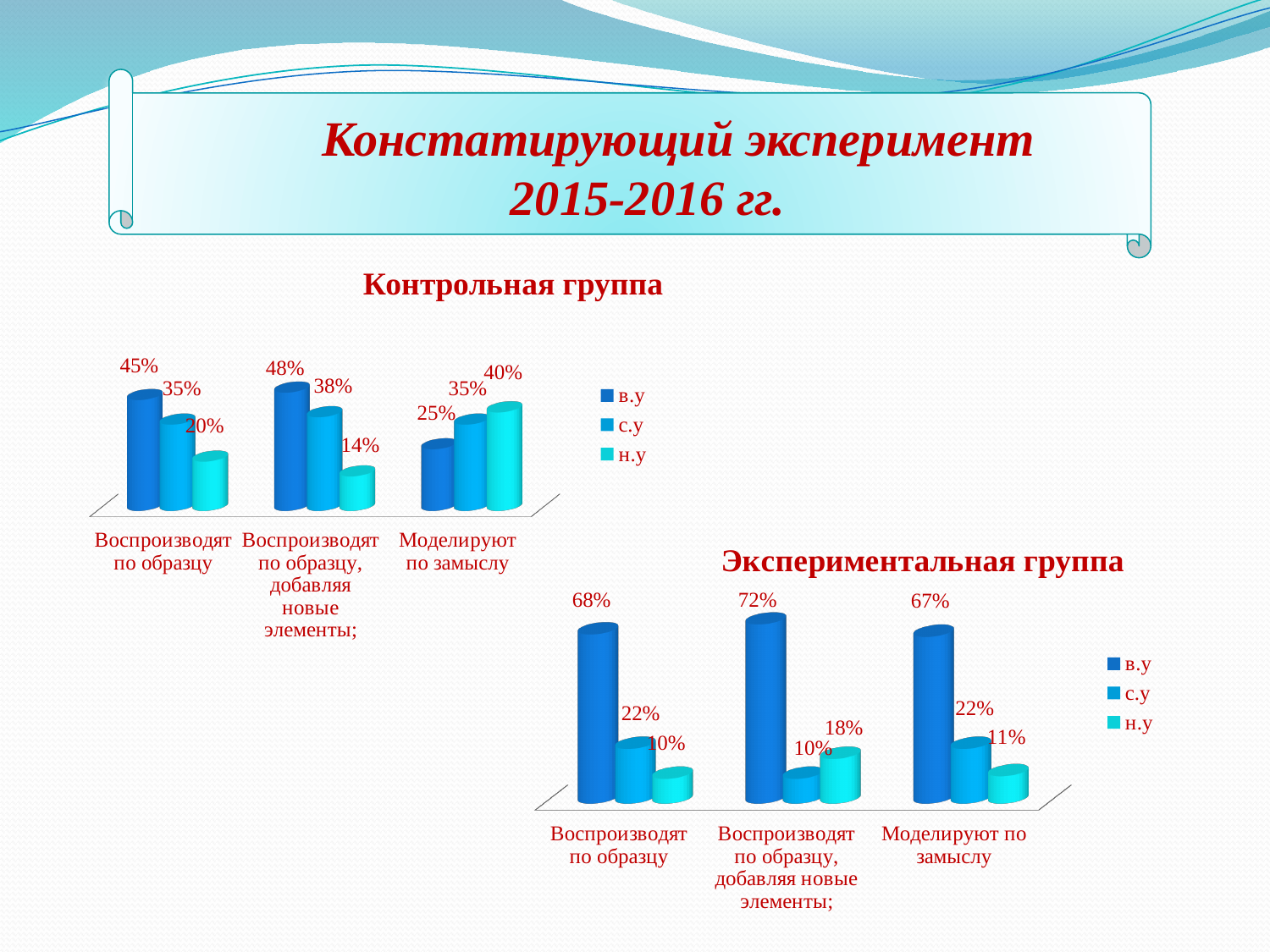

# Констатирующий эксперимент 2015-2016 гг.

[unsupported chart]

[unsupported chart]